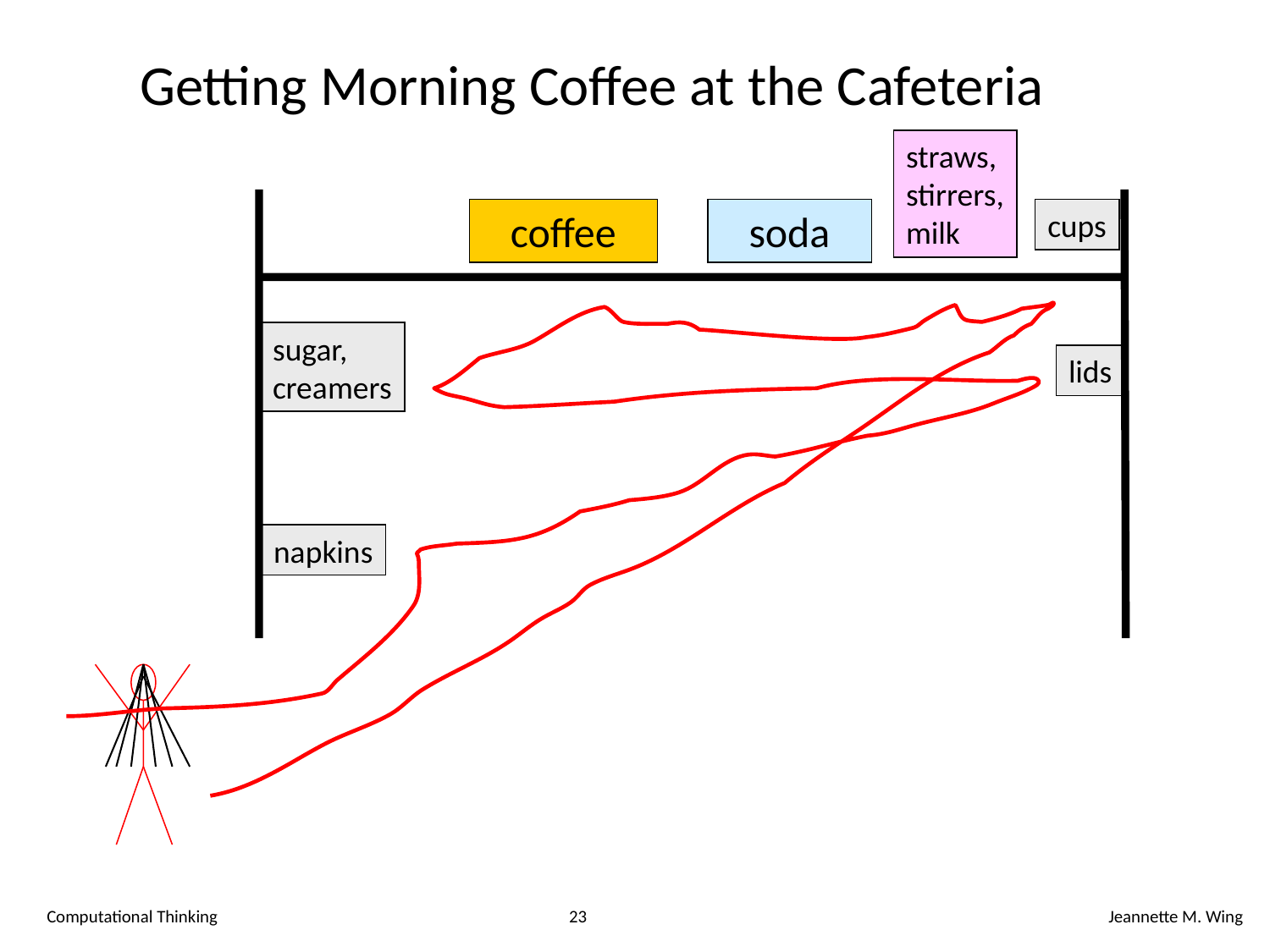

# Getting Morning Coffee at the Cafeteria
straws,
stirrers,
milk

   coffee
   soda
cups

sugar,
creamers
lids
napkins

Computational Thinking
23
Jeannette M. Wing